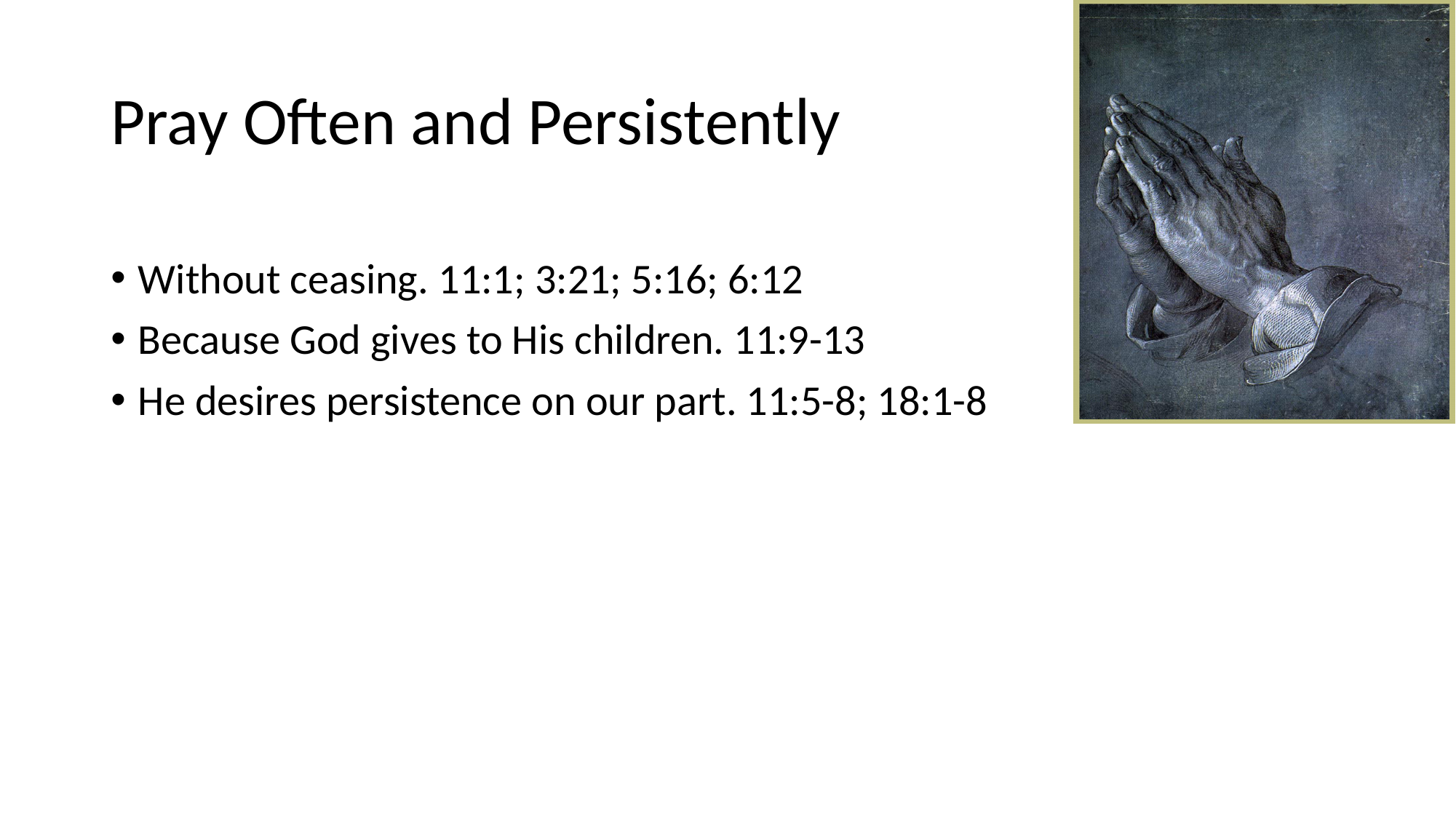

# Pray Often and Persistently
Without ceasing. 11:1; 3:21; 5:16; 6:12
Because God gives to His children. 11:9-13
He desires persistence on our part. 11:5-8; 18:1-8